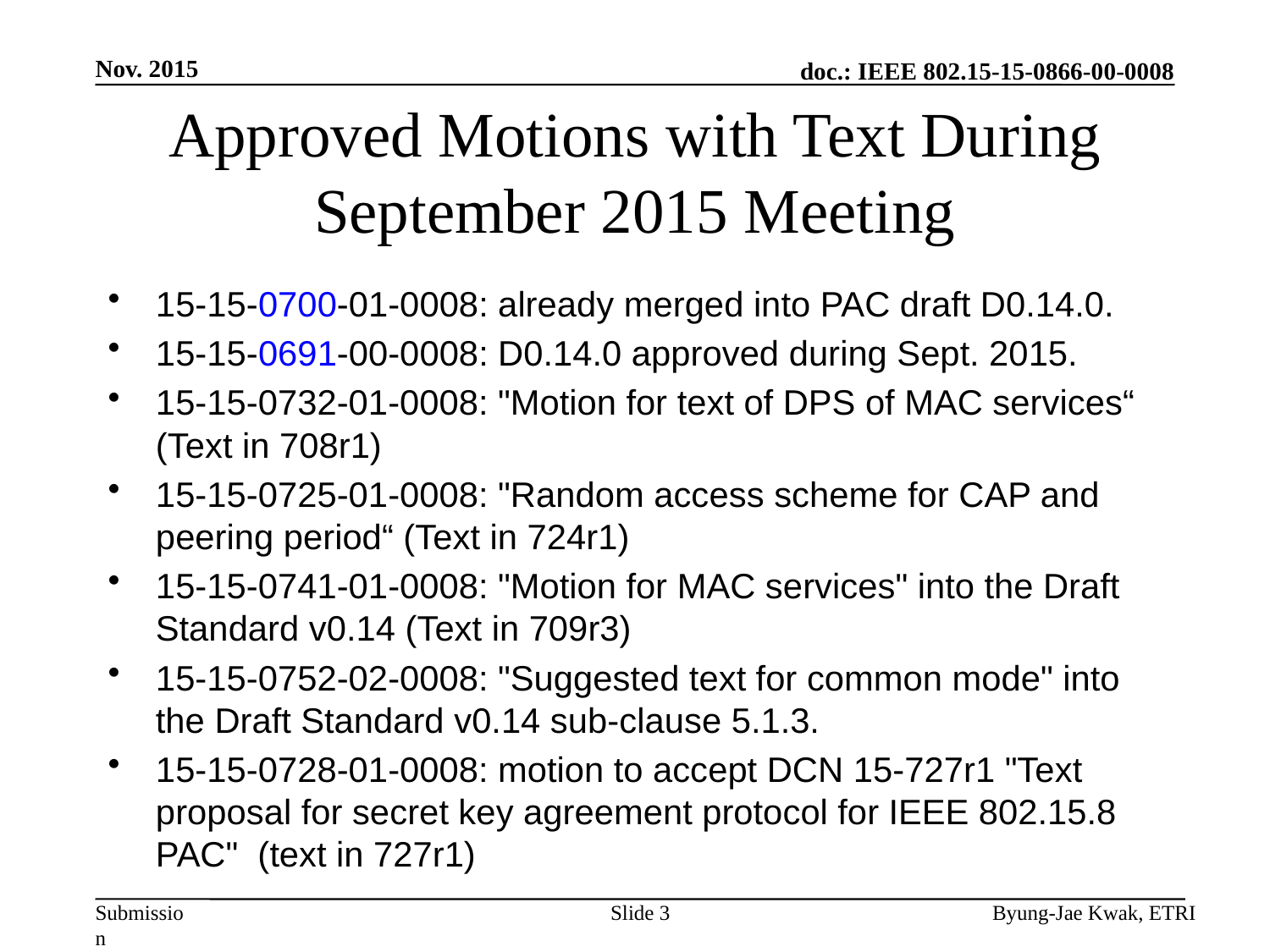

Nov. 2015
# Approved Motions with Text During September 2015 Meeting
15-15-0700-01-0008: already merged into PAC draft D0.14.0.
15-15-0691-00-0008: D0.14.0 approved during Sept. 2015.
15-15-0732-01-0008: "Motion for text of DPS of MAC services“ (Text in 708r1)
15-15-0725-01-0008: "Random access scheme for CAP and peering period“ (Text in 724r1)
15-15-0741-01-0008: "Motion for MAC services" into the Draft Standard v0.14 (Text in 709r3)
15-15-0752-02-0008: "Suggested text for common mode" into the Draft Standard v0.14 sub-clause 5.1.3.
15-15-0728-01-0008: motion to accept DCN 15-727r1 "Text proposal for secret key agreement protocol for IEEE 802.15.8 PAC"  (text in 727r1)
Slide 3
Byung-Jae Kwak, ETRI